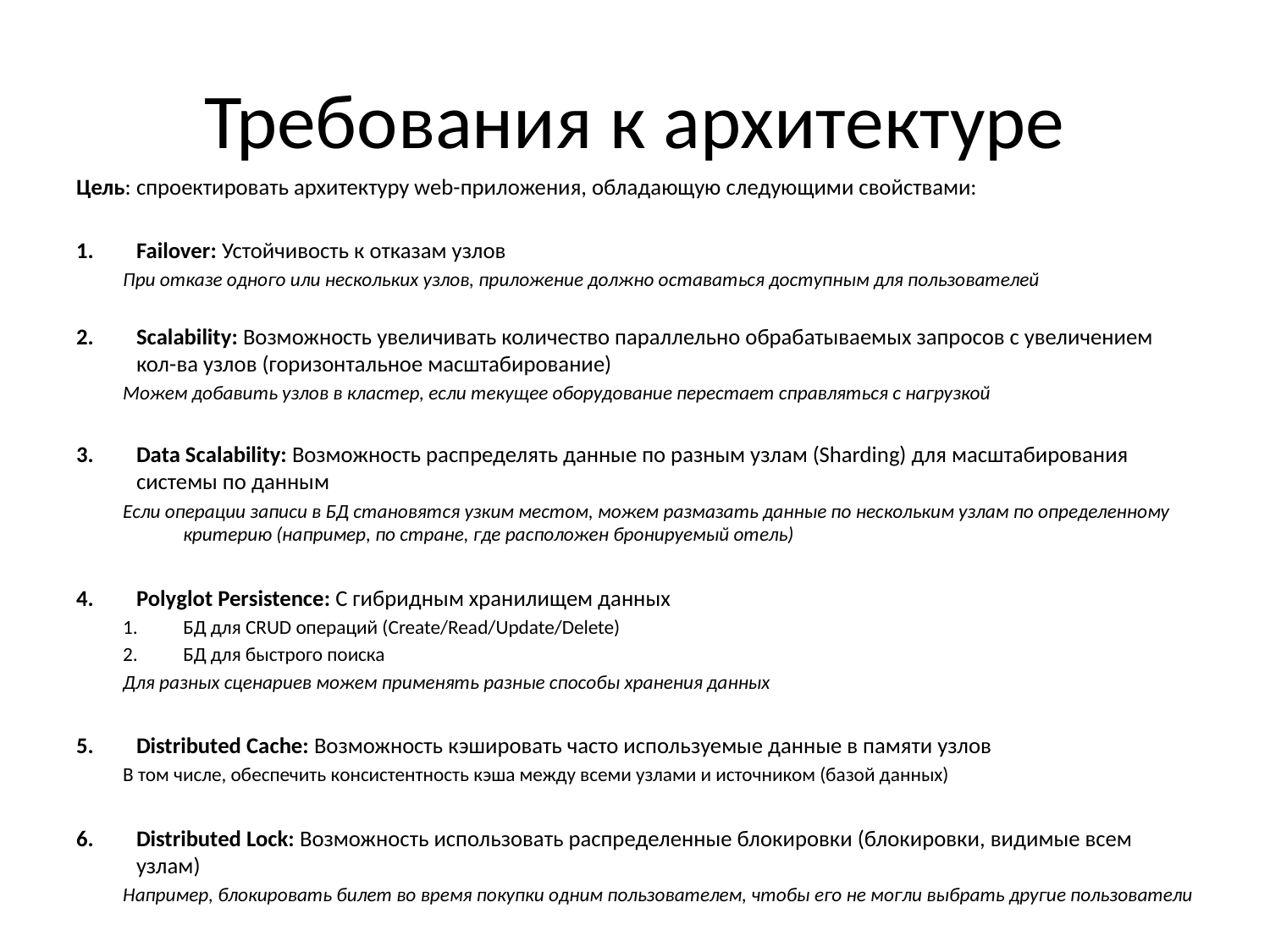

# Требования к архитектуре
Цель: спроектировать архитектуру web-приложения, обладающую следующими свойствами:

Failover: Устойчивость к отказам узлов
При отказе одного или нескольких узлов, приложение должно оставаться доступным для пользователей

Scalability: Возможность увеличивать количество параллельно обрабатываемых запросов с увеличением кол-ва узлов (горизонтальное масштабирование)
Можем добавить узлов в кластер, если текущее оборудование перестает справляться с нагрузкой

Data Scalability: Возможность распределять данные по разным узлам (Sharding) для масштабирования системы по данным
Если операции записи в БД становятся узким местом, можем размазать данные по нескольким узлам по определенному критерию (например, по стране, где расположен бронируемый отель)

Polyglot Persistence: С гибридным хранилищем данных
БД для CRUD операций (Create/Read/Update/Delete)
БД для быстрого поиска
Для разных сценариев можем применять разные способы хранения данных

Distributed Cache: Возможность кэшировать часто используемые данные в памяти узлов
В том числе, обеспечить консистентность кэша между всеми узлами и источником (базой данных)

Distributed Lock: Возможность использовать распределенные блокировки (блокировки, видимые всем узлам)
Например, блокировать билет во время покупки одним пользователем, чтобы его не могли выбрать другие пользователи